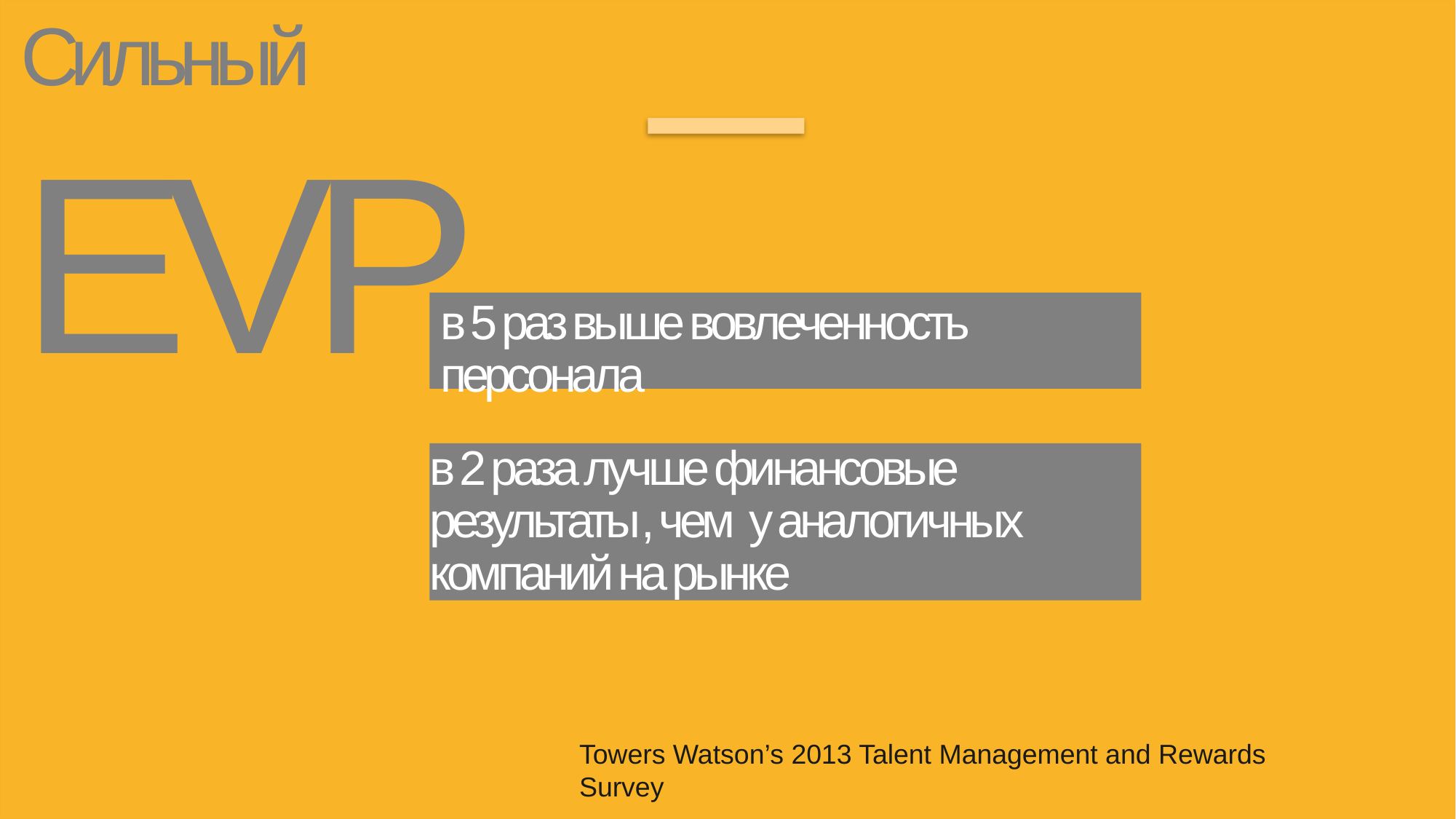

Сильный    EVP
в 5 раз выше вовлеченность персонала
в 2 раза лучше финансовые   результаты, чем  у аналогичных компаний на рынке
Towers Watson’s 2013 Talent Management and Rewards Survey